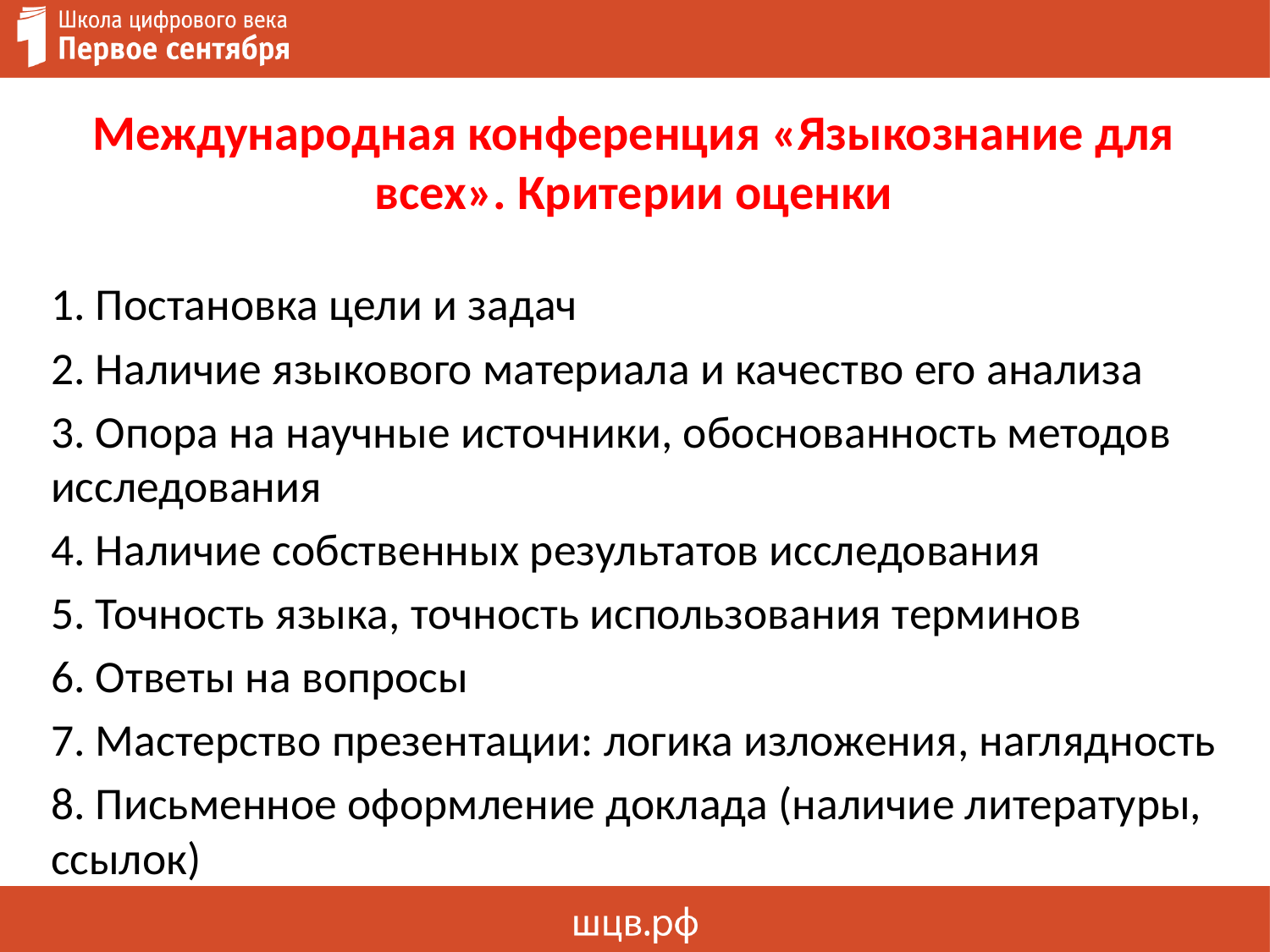

# Международная конференция «Языкознание для всех». Критерии оценки
1. Постановка цели и задач
2. Наличие языкового материала и качество его анализа
3. Опора на научные источники, обоснованность методов исследования
4. Наличие собственных результатов исследования
5. Точность языка, точность использования терминов
6. Ответы на вопросы
7. Мастерство презентации: логика изложения, наглядность
8. Письменное оформление доклада (наличие литературы, ссылок)